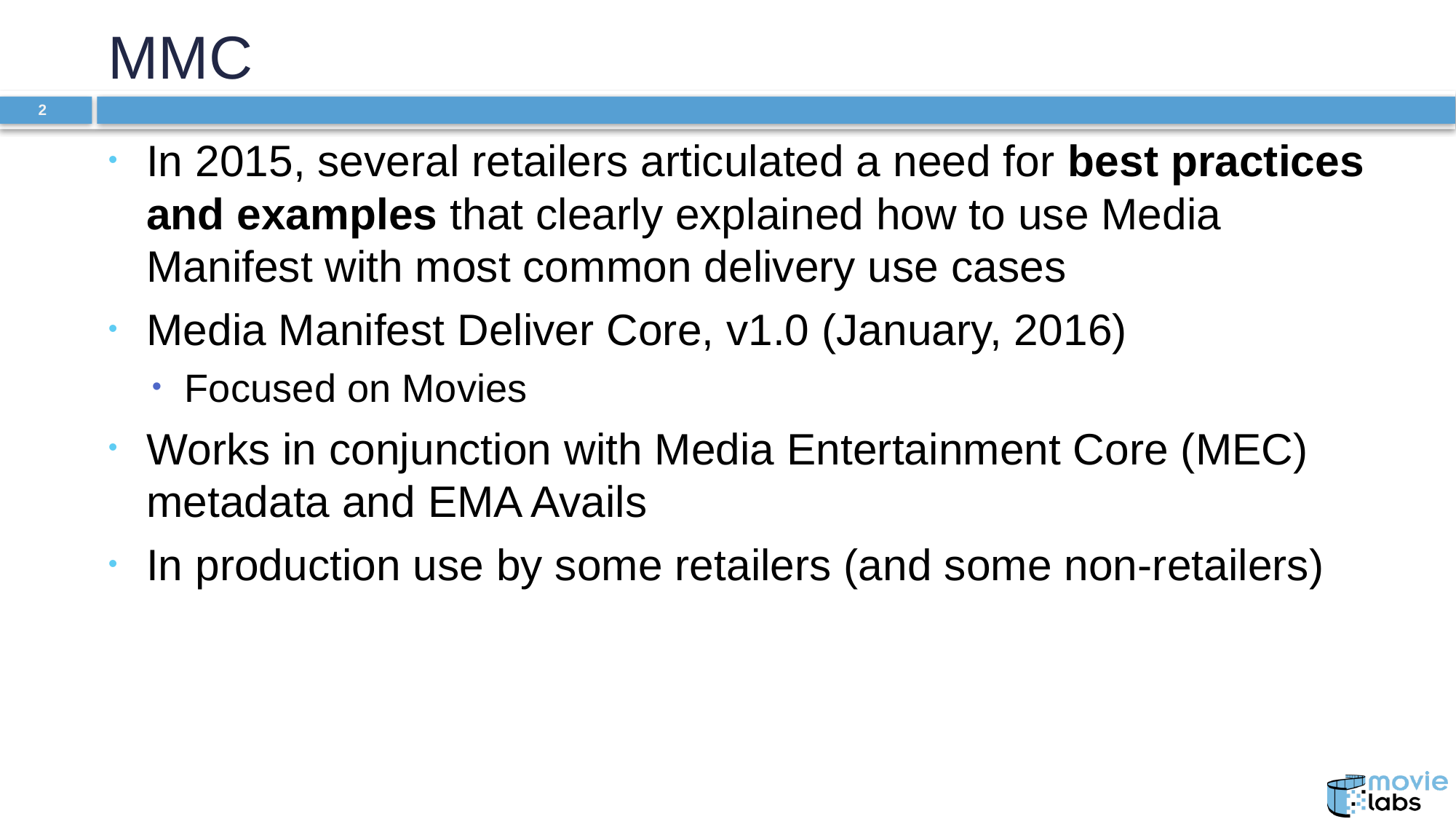

# MMC
In 2015, several retailers articulated a need for best practices and examples that clearly explained how to use Media Manifest with most common delivery use cases
Media Manifest Deliver Core, v1.0 (January, 2016)
Focused on Movies
Works in conjunction with Media Entertainment Core (MEC) metadata and EMA Avails
In production use by some retailers (and some non-retailers)